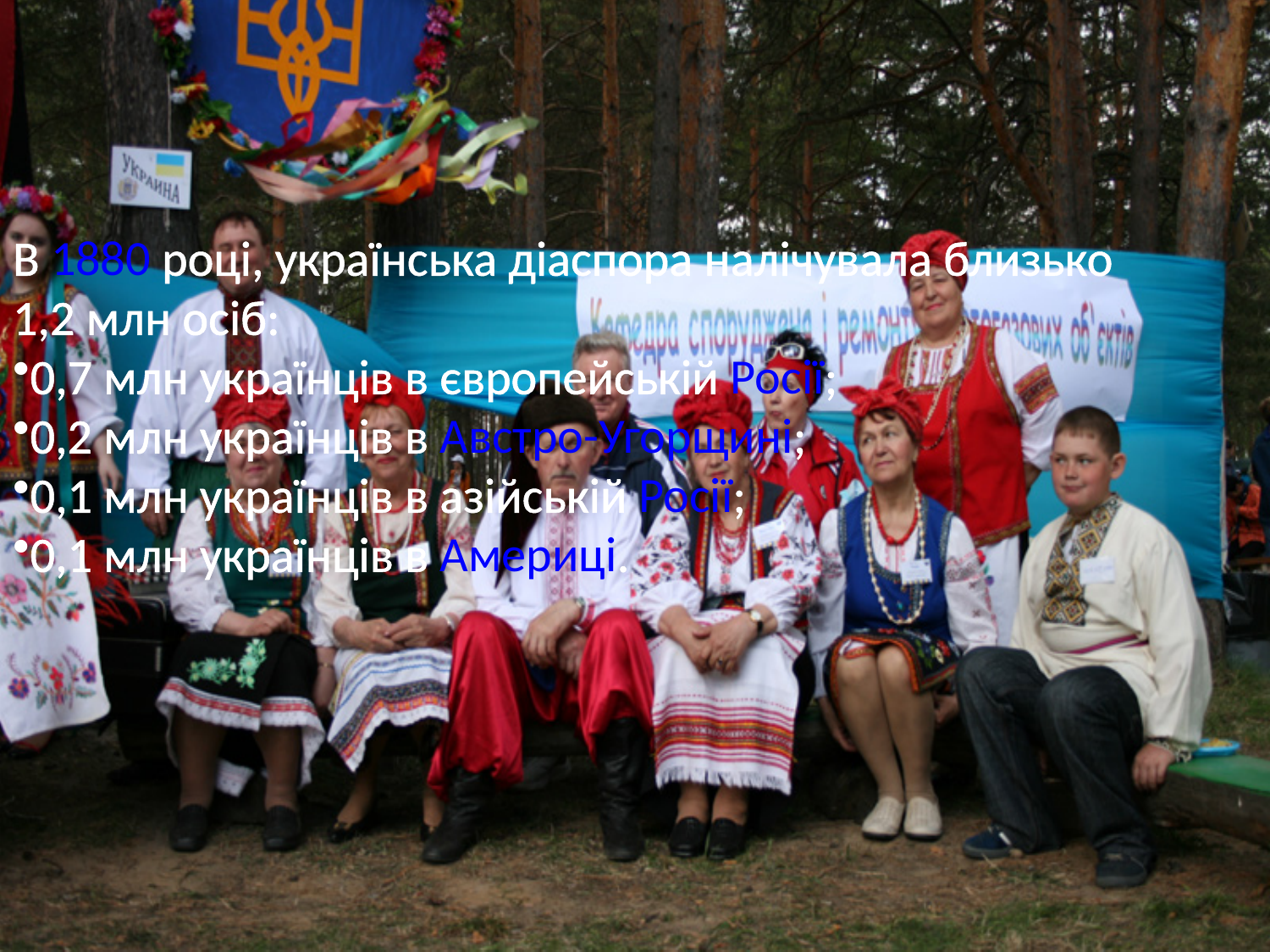

#
В 1880 році, українська діаспора налічувала близько 1,2 млн осіб:
0,7 млн українців в європейській Росії;
0,2 млн українців в Австро-Угорщині;
0,1 млн українців в азійській Росії;
0,1 млн українців в Америці.